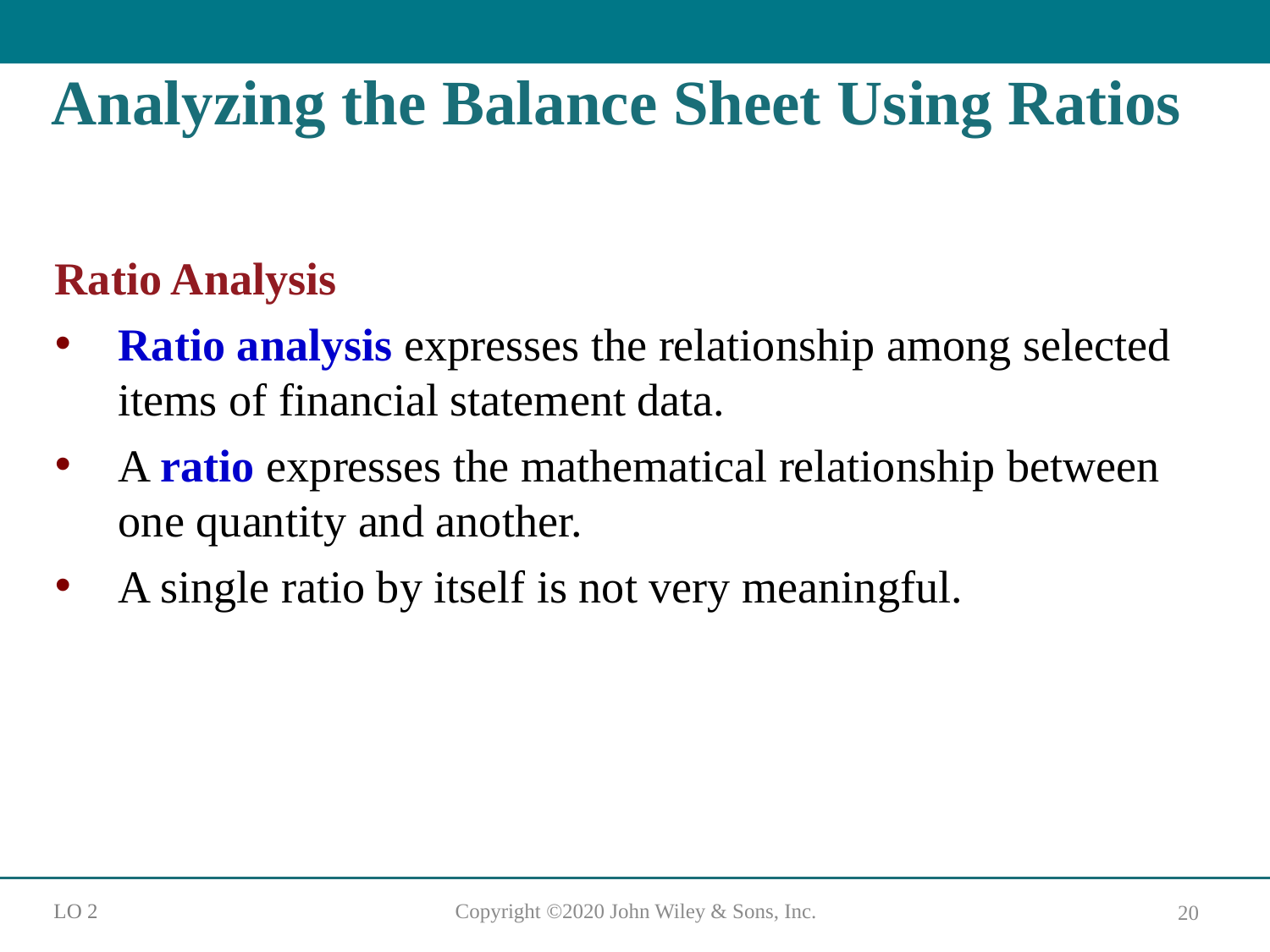

# Analyzing the Balance Sheet Using Ratios
Ratio Analysis
Ratio analysis expresses the relationship among selected items of financial statement data.
A ratio expresses the mathematical relationship between one quantity and another.
A single ratio by itself is not very meaningful.
L O 2